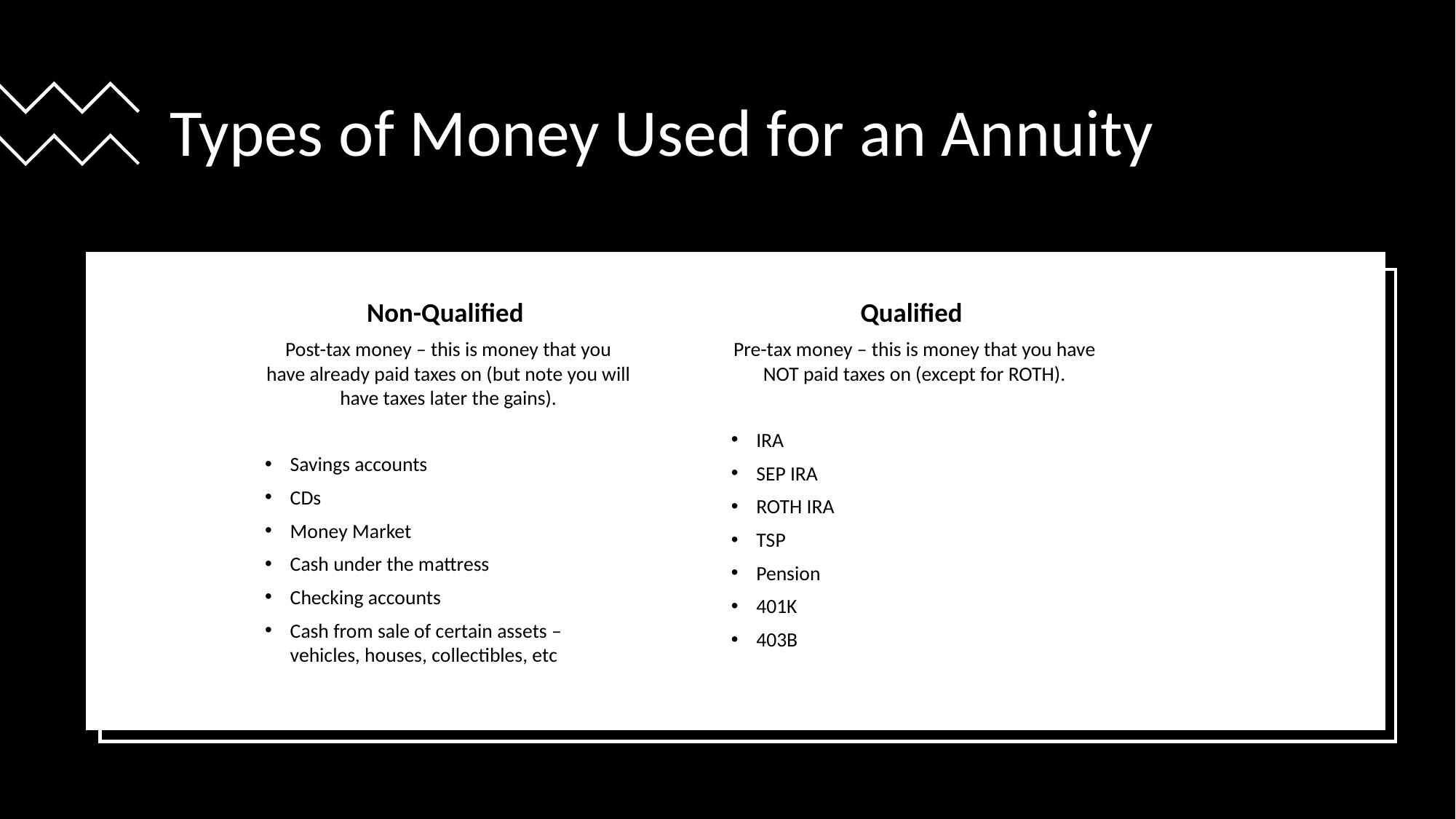

# Types of Money Used for an Annuity

Non-Qualified
Post-tax money – this is money that you have already paid taxes on (but note you will have taxes later the gains).

Savings accounts
CDs
Money Market
Cash under the mattress
Checking accounts
Cash from sale of certain assets – vehicles, houses, collectibles, etc

Qualified
Pre-tax money – this is money that you have NOT paid taxes on (except for ROTH).

IRA
SEP IRA
ROTH IRA
TSP
Pension
401K
403B